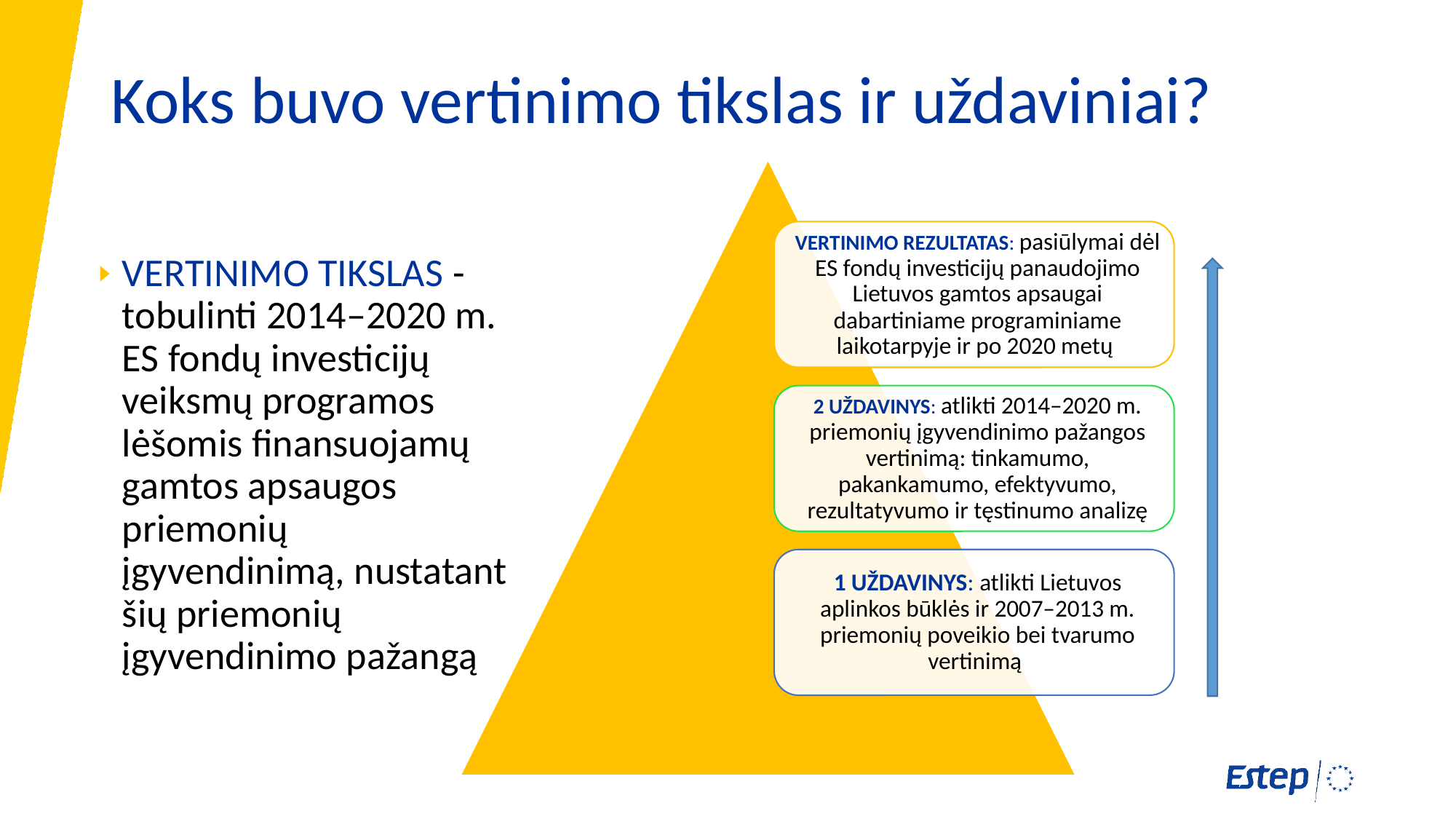

# Koks buvo vertinimo tikslas ir uždaviniai?
VERTINIMO REZULTATAS: pasiūlymai dėl ES fondų investicijų panaudojimo Lietuvos gamtos apsaugai dabartiniame programiniame laikotarpyje ir po 2020 metų
2 UŽDAVINYS: atlikti 2014–2020 m. priemonių įgyvendinimo pažangos vertinimą: tinkamumo, pakankamumo, efektyvumo, rezultatyvumo ir tęstinumo analizę
1 UŽDAVINYS: atlikti Lietuvos aplinkos būklės ir 2007–2013 m. priemonių poveikio bei tvarumo vertinimą
Vertinimo tikslas - tobulinti 2014–2020 m. ES fondų investicijų veiksmų programos lėšomis finansuojamų gamtos apsaugos priemonių įgyvendinimą, nustatant šių priemonių įgyvendinimo pažangą